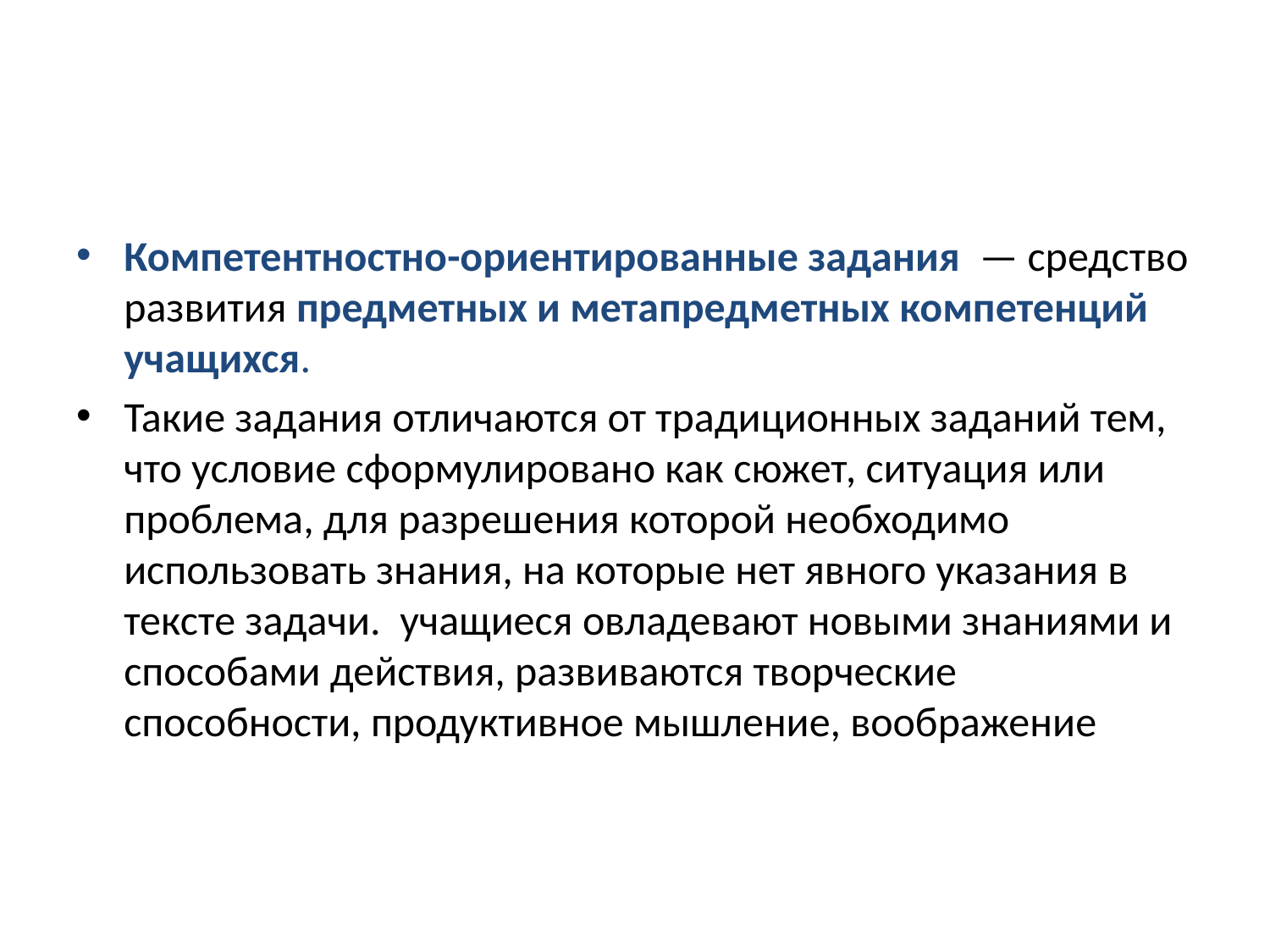

#
Компетентностно-ориентированные задания  — средство развития предметных и метапредметных компетенций учащихся.
Такие задания отличаются от традиционных заданий тем, что условие сформулировано как сюжет, ситуация или проблема, для разрешения которой необходимо использовать знания, на которые нет явного указания в тексте задачи.  учащиеся овладевают новыми знаниями и способами действия, развиваются творческие способности, продуктивное мышление, воображение